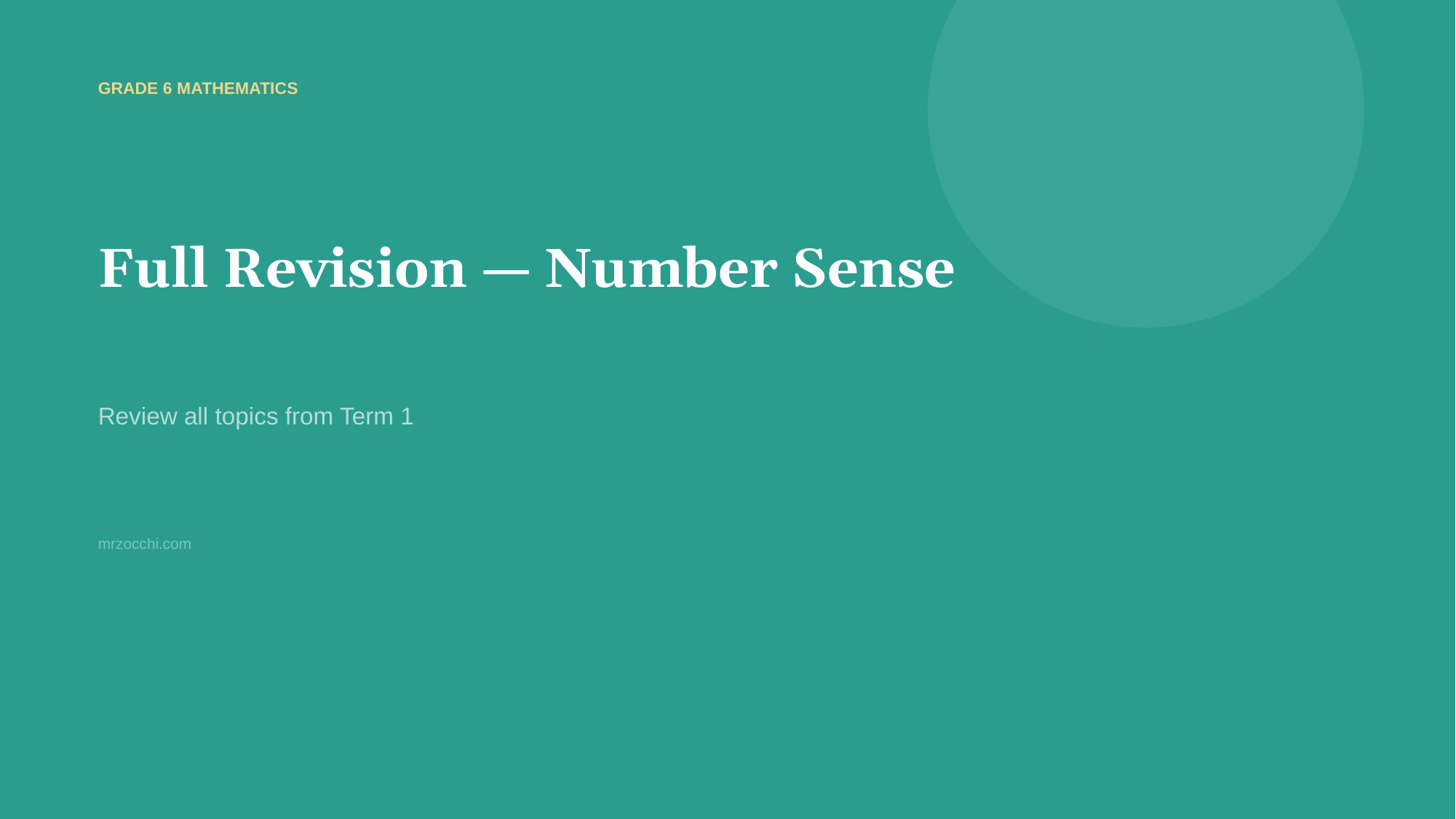

GRADE 6 MATHEMATICS
Full Revision — Number Sense
Review all topics from Term 1
mrzocchi.com